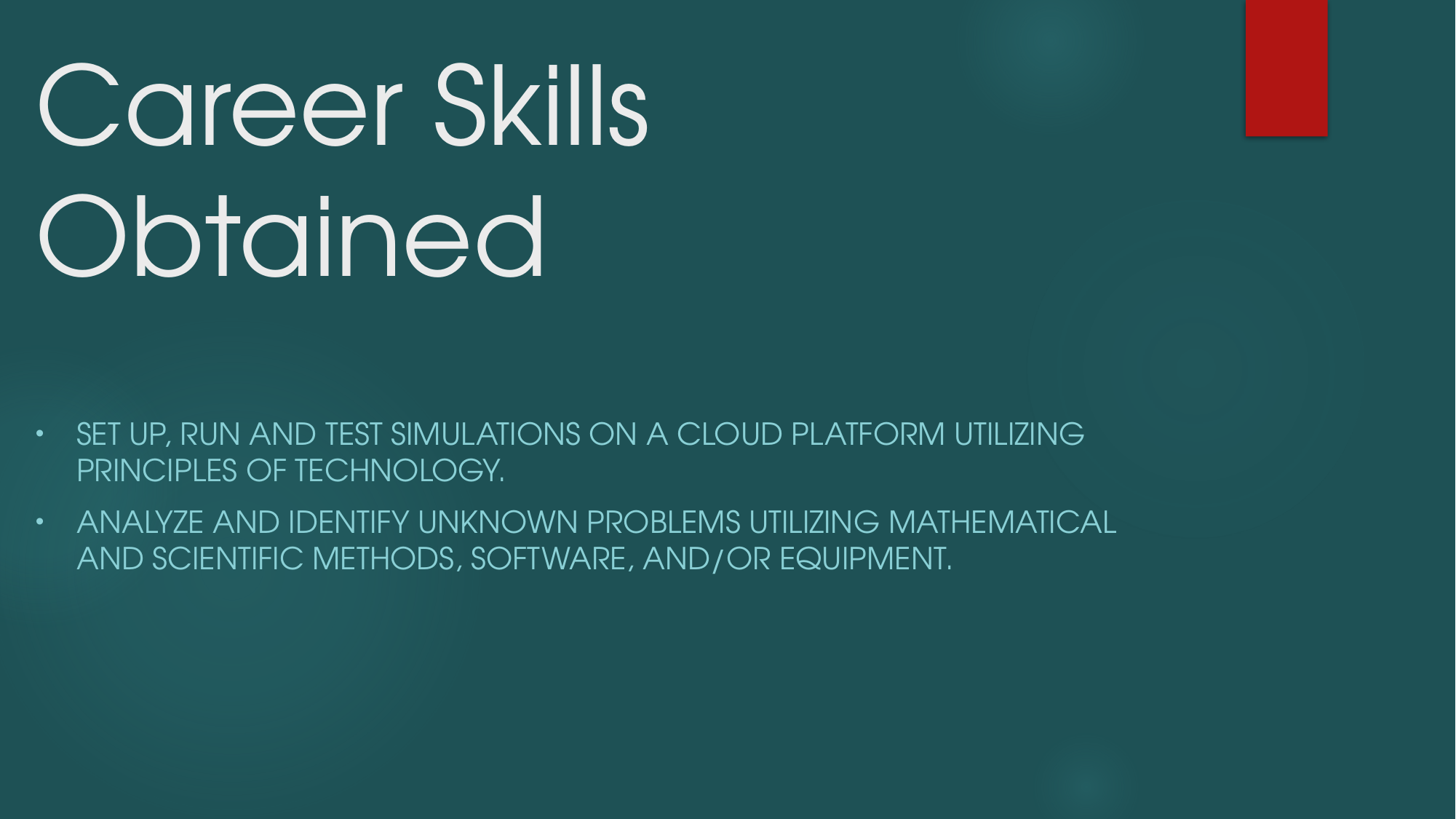

# Career Skills Obtained
Set up, Run and test simulations on a cloud platform utilizing principles of technology.
Analyze and Identify unknown problems utilizing mathematical and scientific methods, software, and/or equipment.